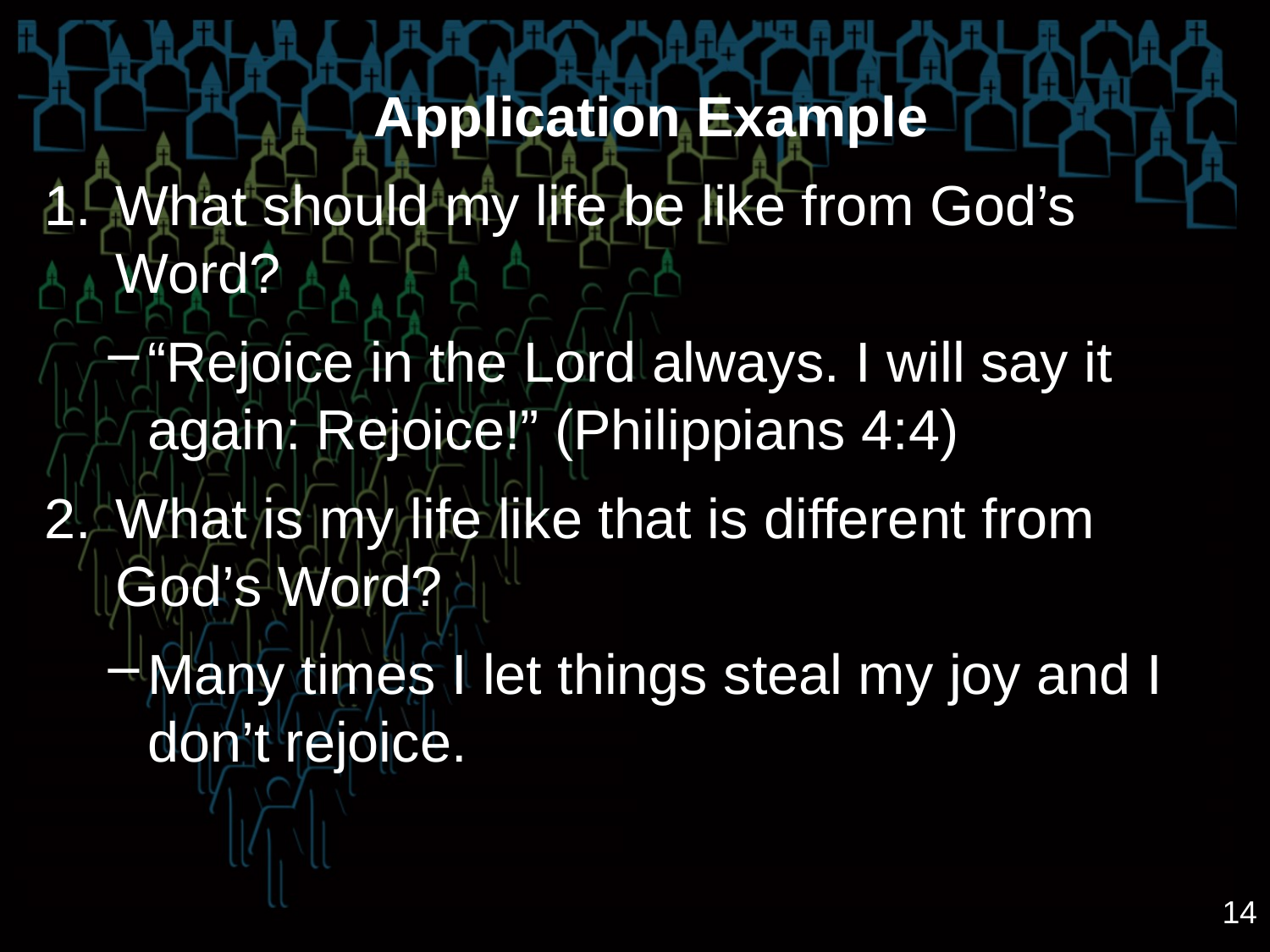

Application Example
What should my life be like from God’s Word?
“Rejoice in the Lord always. I will say it again: Rejoice!” (Philippians 4:4)
What is my life like that is different from God’s Word?
Many times I let things steal my joy and I don’t rejoice.
14